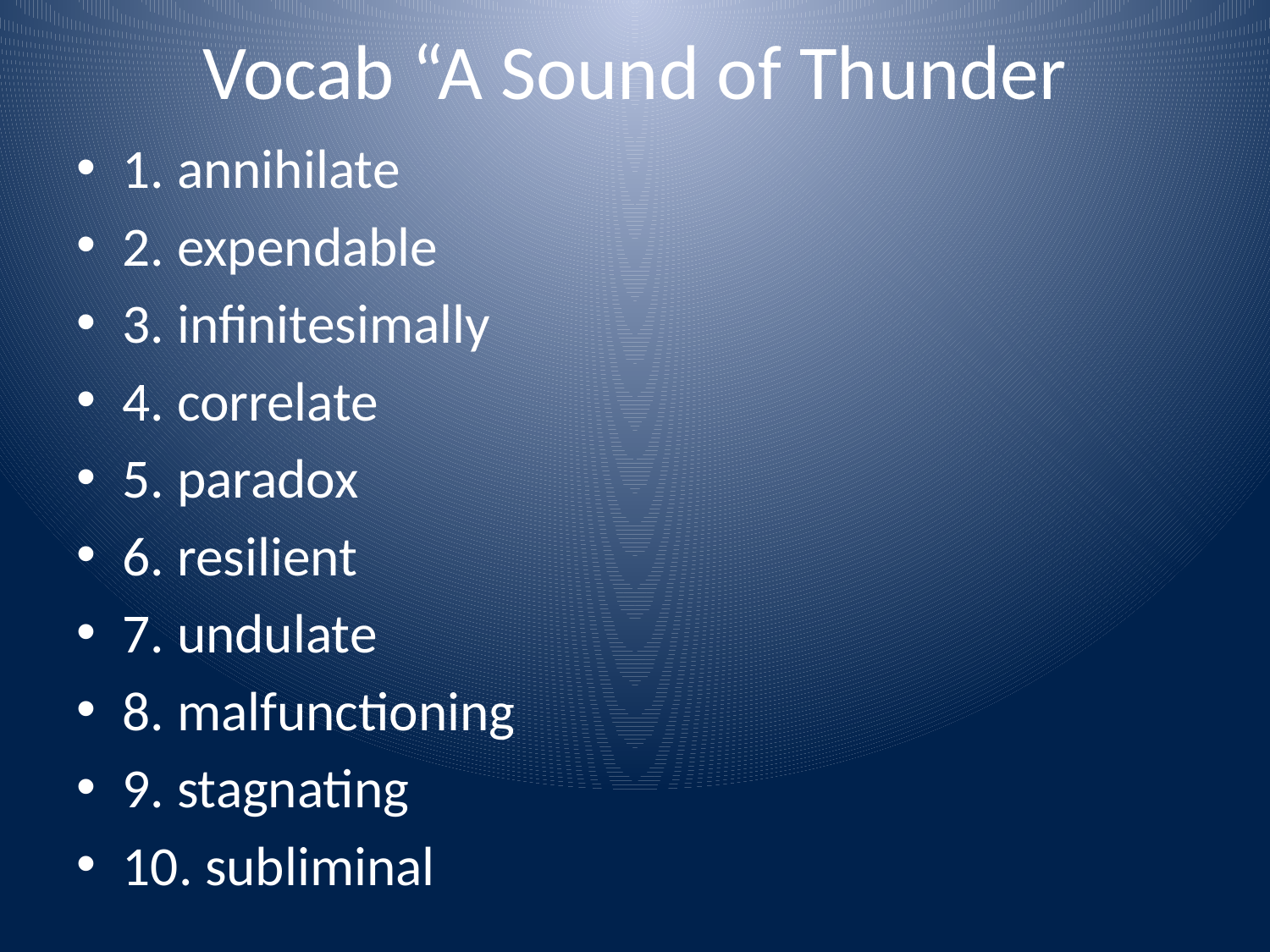

# Vocab “A Sound of Thunder
1. annihilate
2. expendable
3. infinitesimally
4. correlate
5. paradox
6. resilient
7. undulate
8. malfunctioning
9. stagnating
10. subliminal